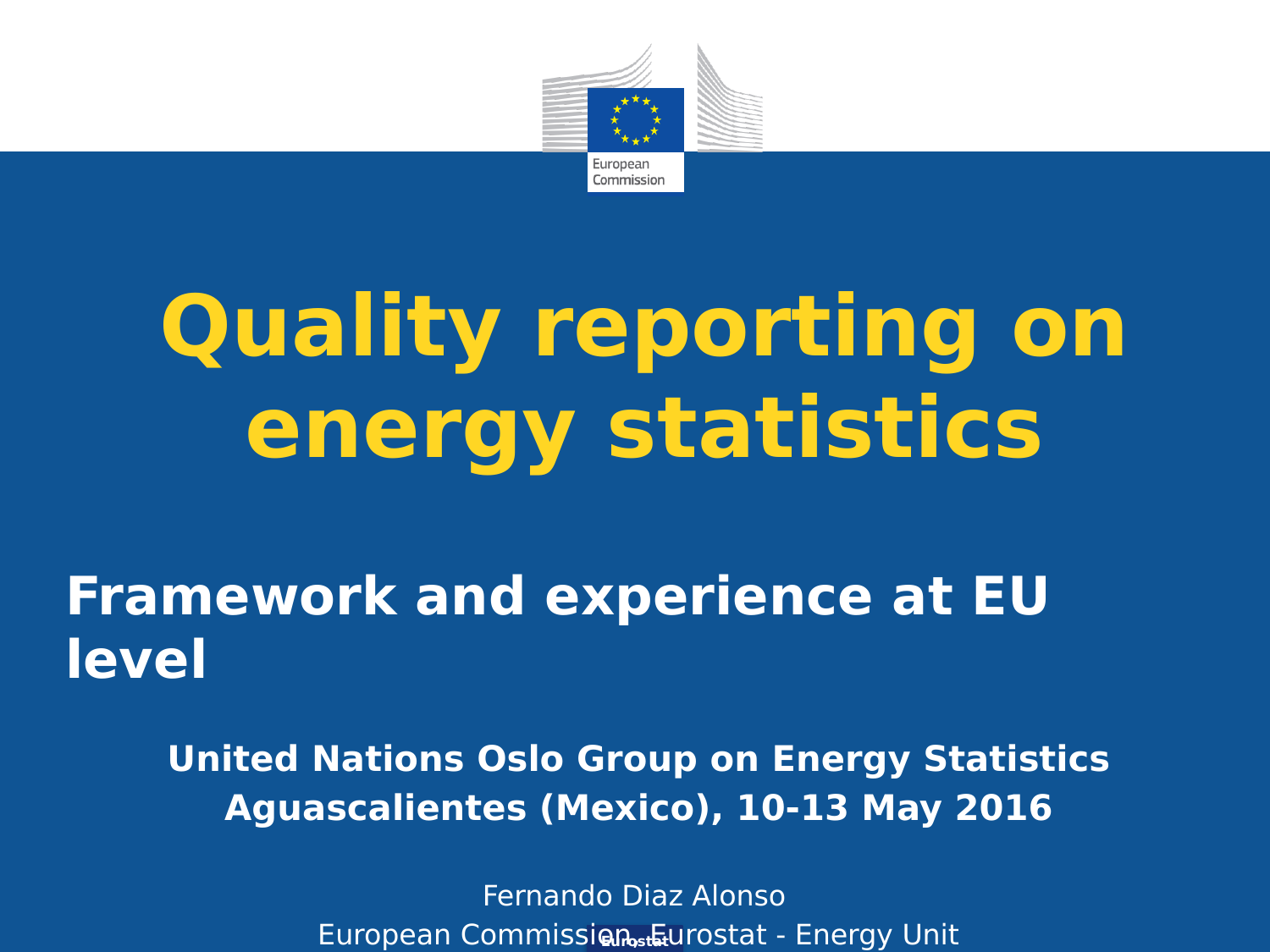

# Quality reporting on energy statistics
Framework and experience at EU level

United Nations Oslo Group on Energy Statistics
Aguascalientes (Mexico), 10-13 May 2016

Fernando Diaz Alonso
European Commission, Eurostat - Energy Unit